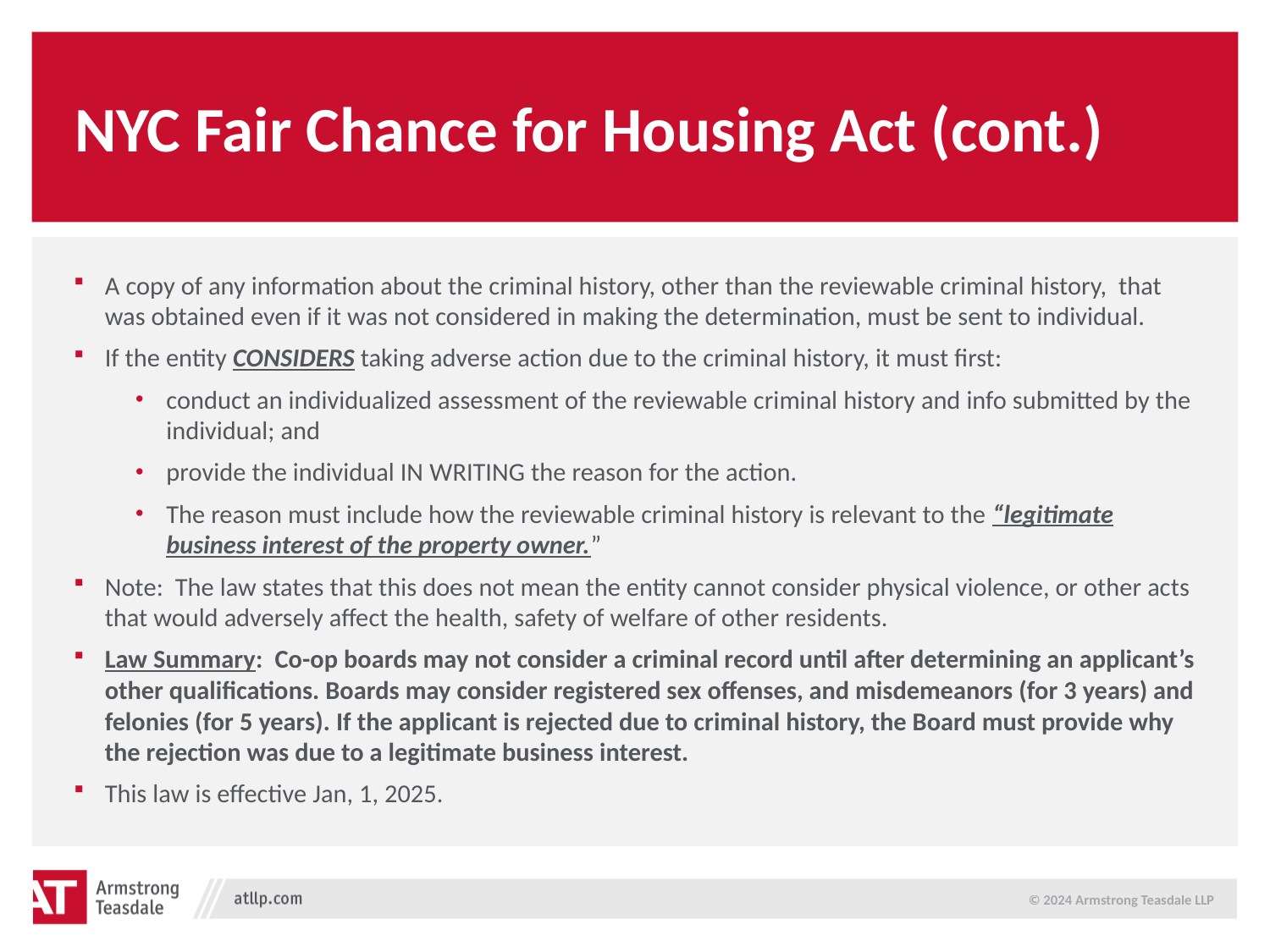

# NYC Fair Chance for Housing Act (cont.)
A copy of any information about the criminal history, other than the reviewable criminal history,  that was obtained even if it was not considered in making the determination, must be sent to individual.
If the entity CONSIDERS taking adverse action due to the criminal history, it must first:
conduct an individualized assessment of the reviewable criminal history and info submitted by the individual; and
provide the individual IN WRITING the reason for the action.
The reason must include how the reviewable criminal history is relevant to the “legitimate business interest of the property owner.”
Note:  The law states that this does not mean the entity cannot consider physical violence, or other acts that would adversely affect the health, safety of welfare of other residents.
Law Summary:  Co-op boards may not consider a criminal record until after determining an applicant’s other qualifications. Boards may consider registered sex offenses, and misdemeanors (for 3 years) and felonies (for 5 years). If the applicant is rejected due to criminal history, the Board must provide why the rejection was due to a legitimate business interest.
This law is effective Jan, 1, 2025.